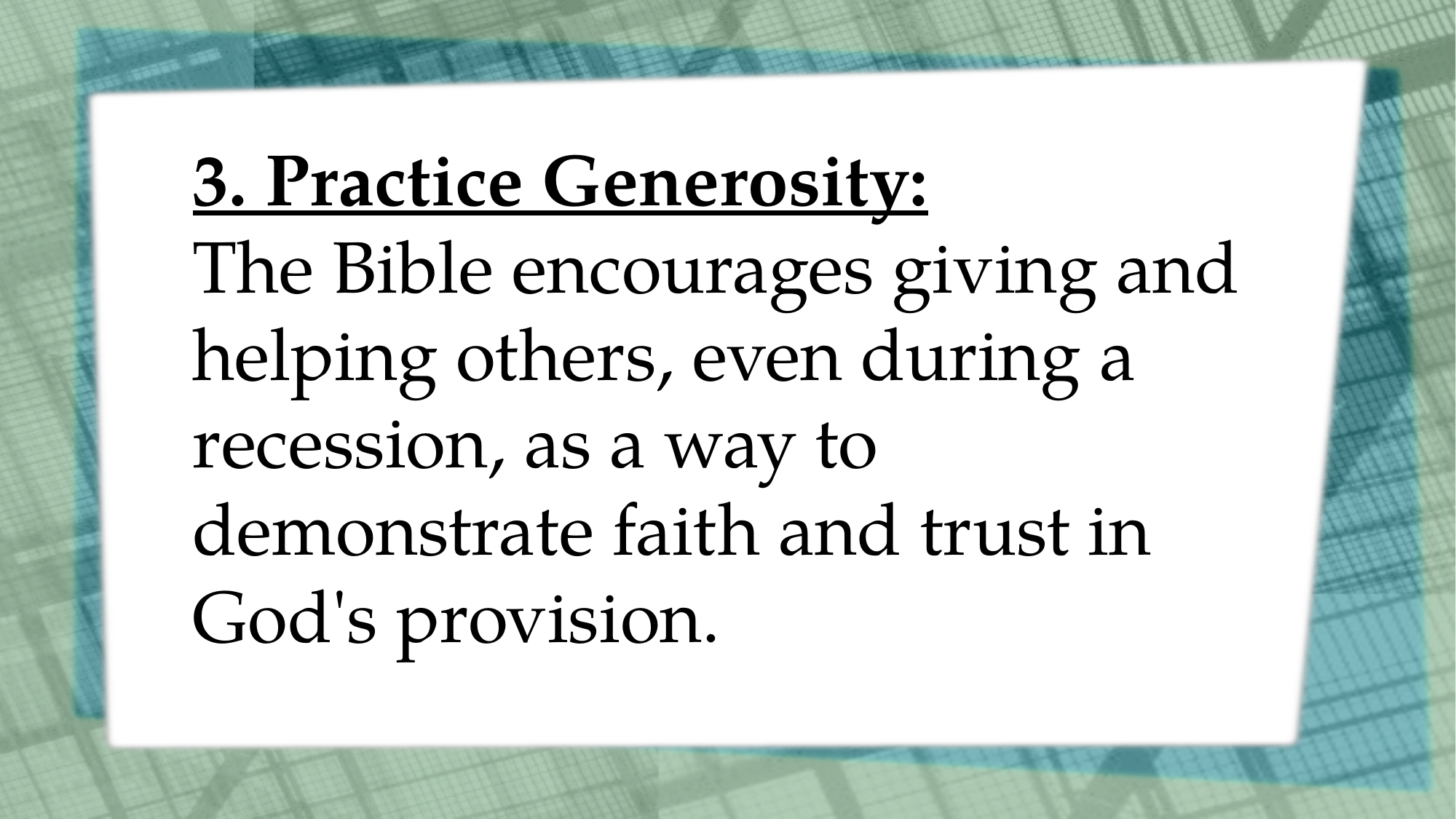

3. Practice Generosity:
The Bible encourages giving and helping others, even during a recession, as a way to demonstrate faith and trust in God's provision.